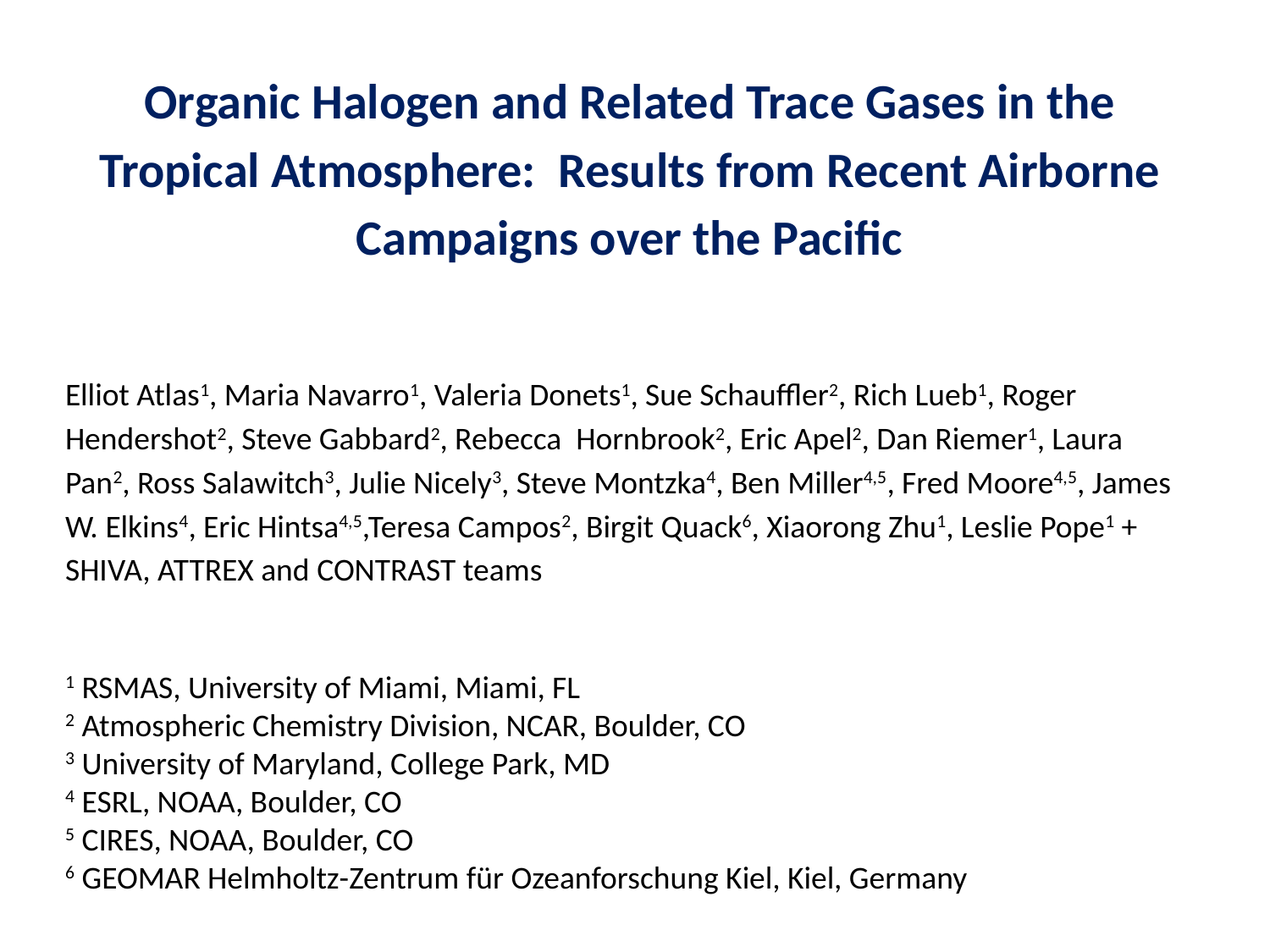

Organic Halogen and Related Trace Gases in the Tropical Atmosphere:  Results from Recent Airborne Campaigns over the Pacific

Elliot Atlas1, Maria Navarro1, Valeria Donets1, Sue Schauffler2, Rich Lueb1, Roger Hendershot2, Steve Gabbard2, Rebecca  Hornbrook2, Eric Apel2, Dan Riemer1, Laura Pan2, Ross Salawitch3, Julie Nicely3, Steve Montzka4, Ben Miller4,5, Fred Moore4,5, James W. Elkins4, Eric Hintsa4,5,Teresa Campos2, Birgit Quack6, Xiaorong Zhu1, Leslie Pope1 + SHIVA, ATTREX and CONTRAST teams

1 RSMAS, University of Miami, Miami, FL
2 Atmospheric Chemistry Division, NCAR, Boulder, CO
3 University of Maryland, College Park, MD
4 ESRL, NOAA, Boulder, CO
5 CIRES, NOAA, Boulder, CO
6 GEOMAR Helmholtz-Zentrum für Ozeanforschung Kiel, Kiel, Germany